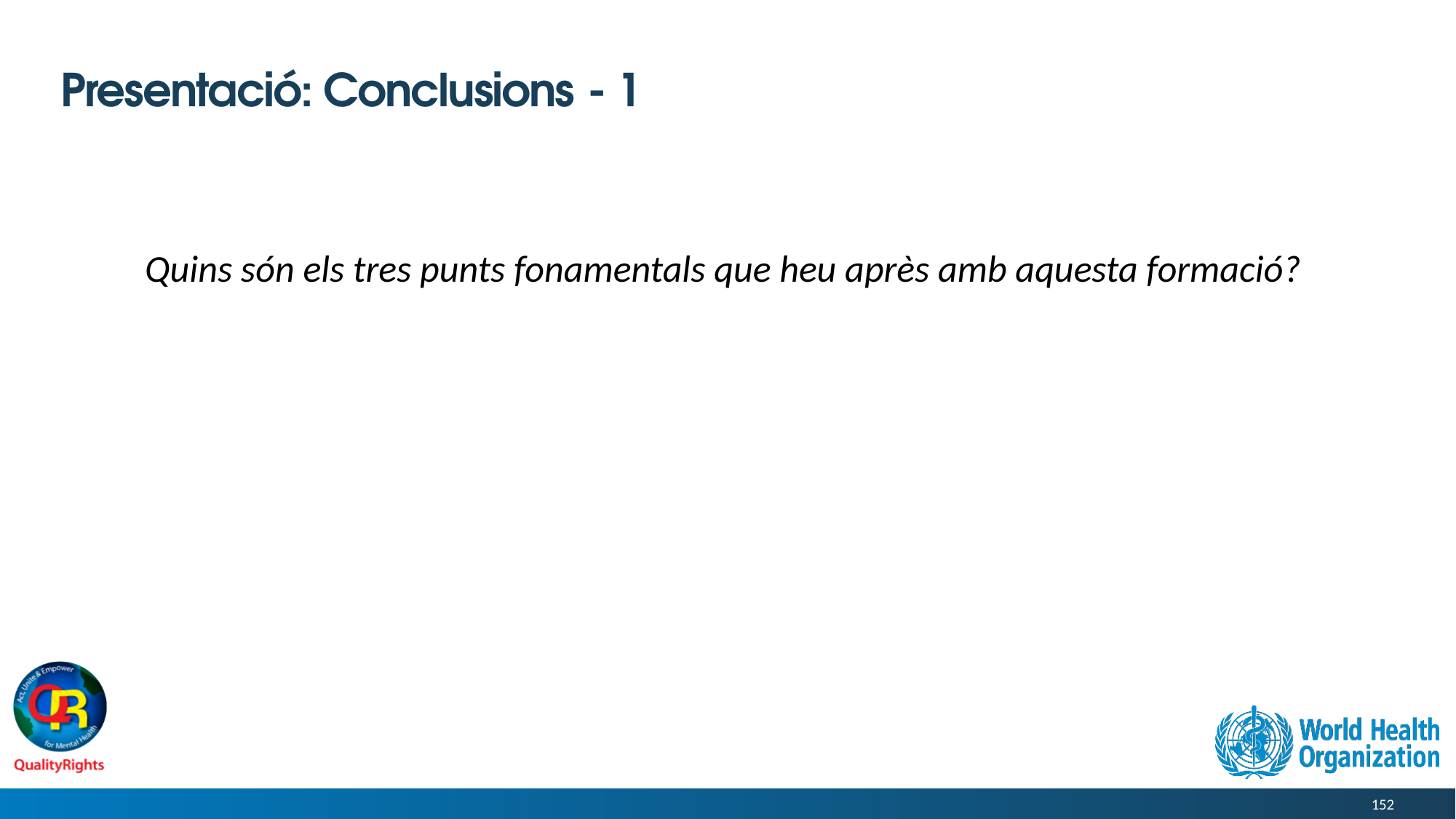

# Presentació: Conclusions - 1

Quins són els tres punts fonamentals que heu après amb aquesta formació?